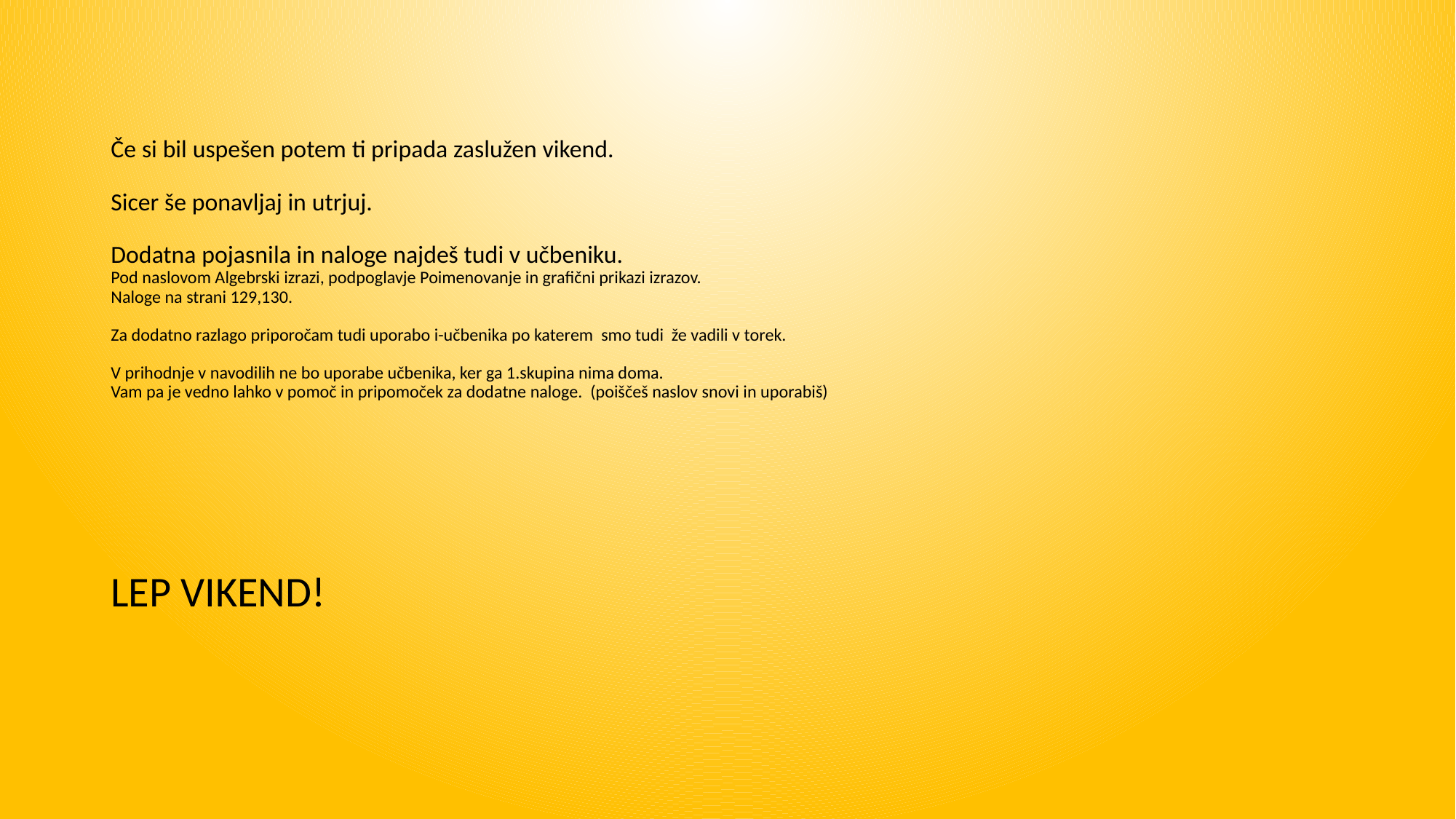

# Če si bil uspešen potem ti pripada zaslužen vikend. Sicer še ponavljaj in utrjuj. Dodatna pojasnila in naloge najdeš tudi v učbeniku. Pod naslovom Algebrski izrazi, podpoglavje Poimenovanje in grafični prikazi izrazov. Naloge na strani 129,130. Za dodatno razlago priporočam tudi uporabo i-učbenika po katerem  smo tudi  že vadili v torek. V prihodnje v navodilih ne bo uporabe učbenika, ker ga 1.skupina nima doma. Vam pa je vedno lahko v pomoč in pripomoček za dodatne naloge.  (poiščeš naslov snovi in uporabiš)

LEP VIKEND!